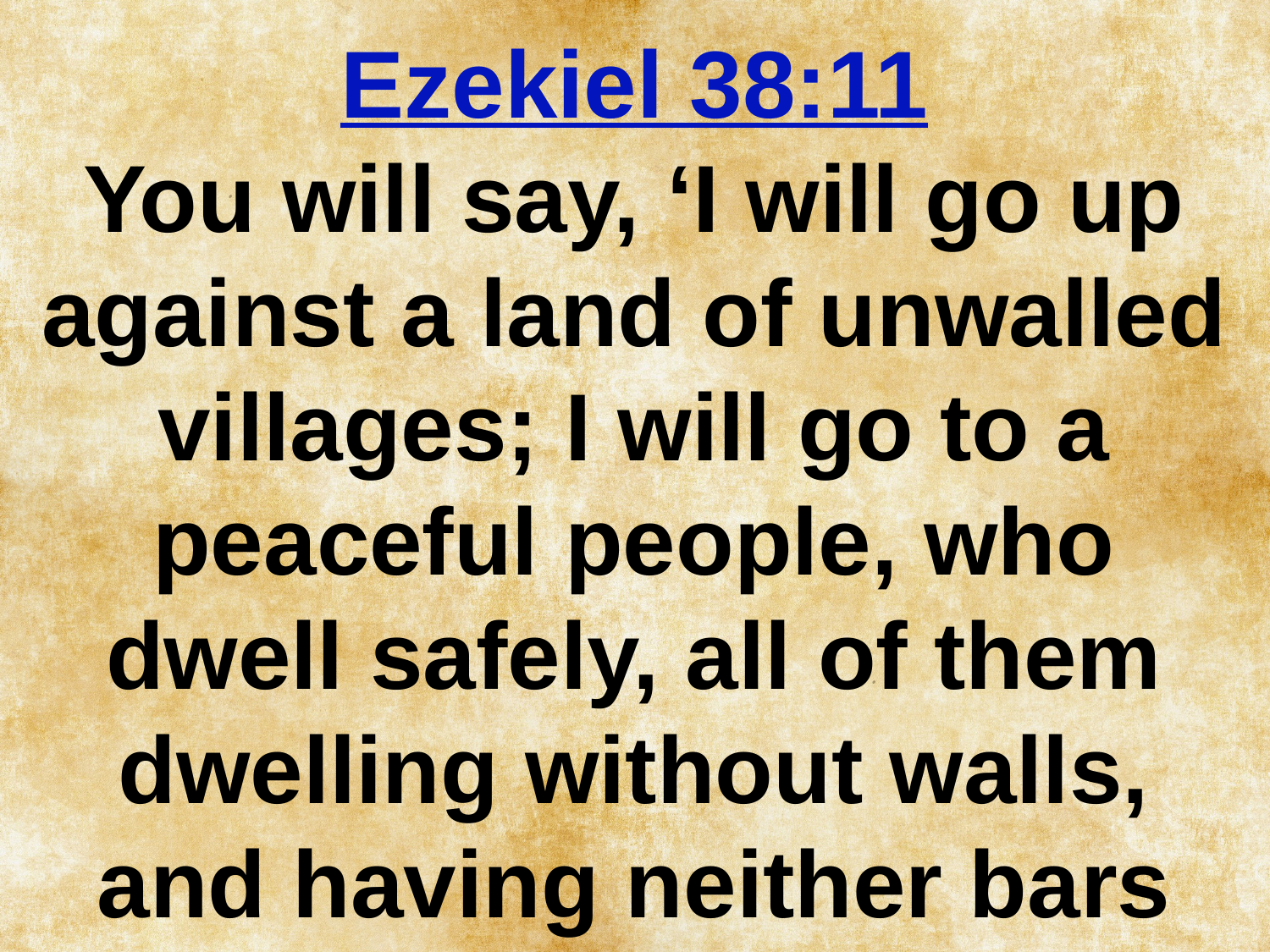

Ezekiel 38:11
You will say, ‘I will go up against a land of unwalled villages; I will go to a peaceful people, who dwell safely, all of them dwelling without walls, and having neither bars nor gates’—